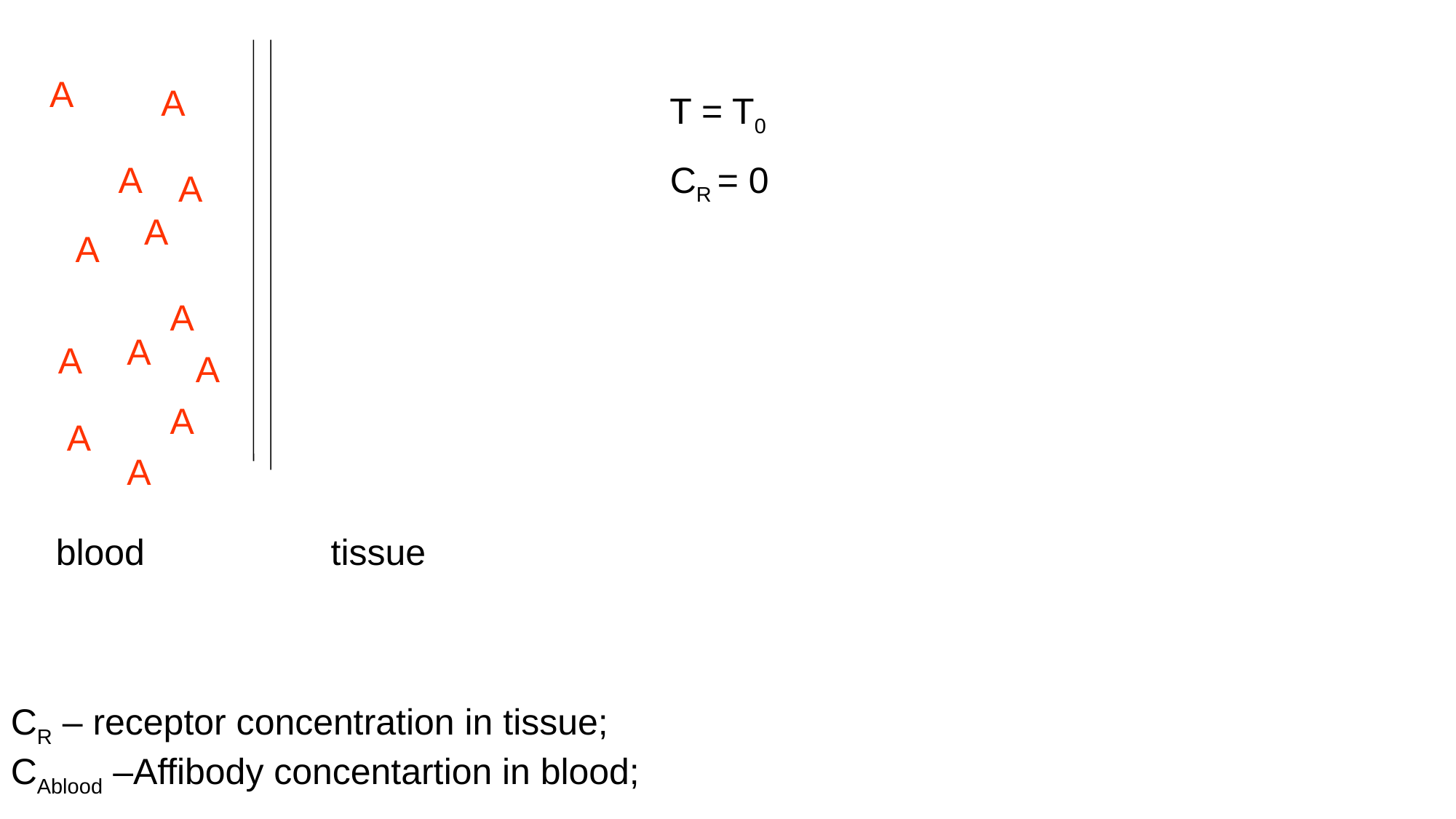

A
A
T = T0
A
CR = 0
A
A
A
A
A
A
A
A
A
A
blood
tissue
CR – receptor concentration in tissue;
CAblood –Affibody concentartion in blood;